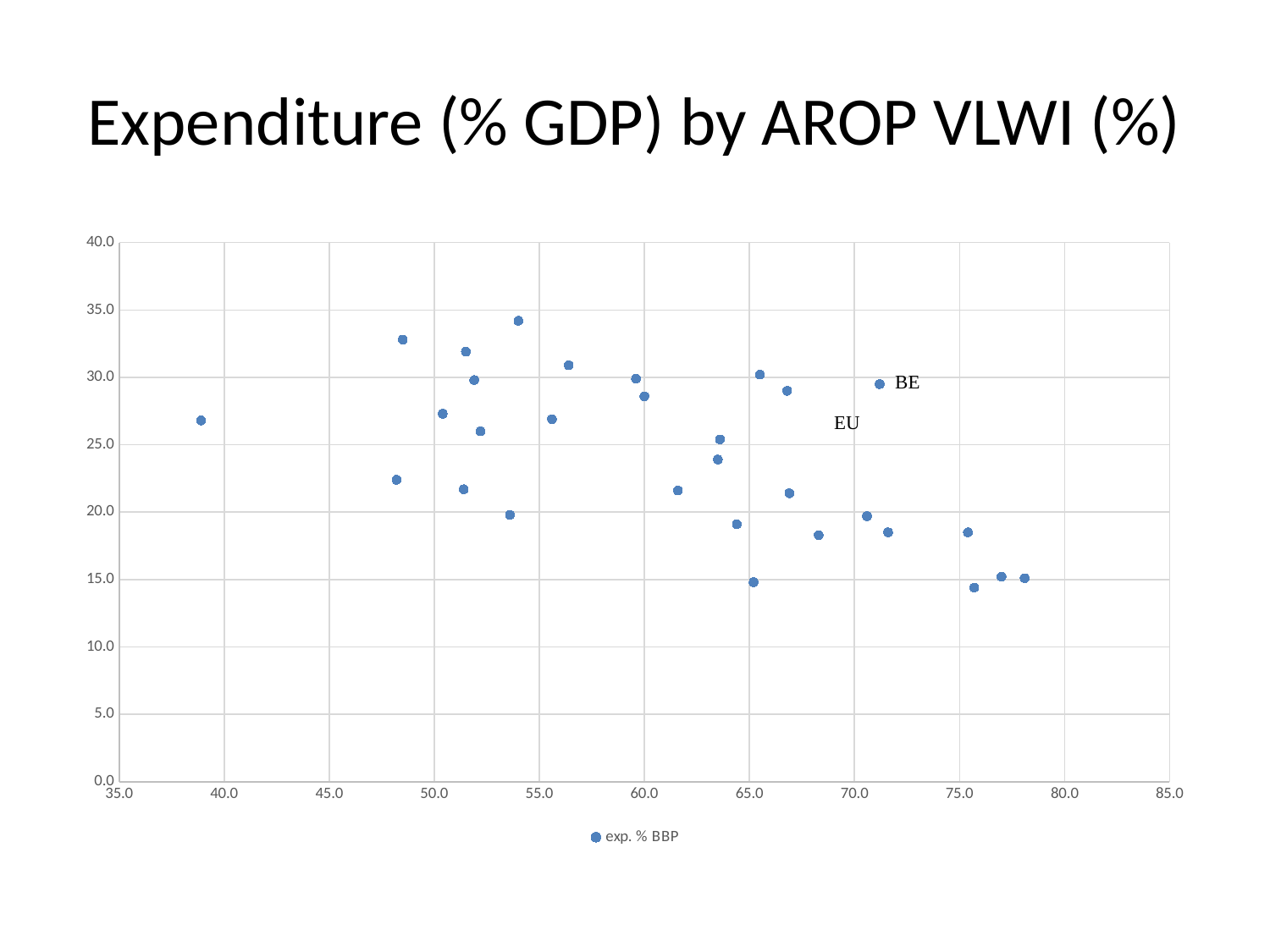

# Expenditure (% GDP) by AROP VLWI (%)

### Chart

| Category | exp. % BBP |
|---|---|